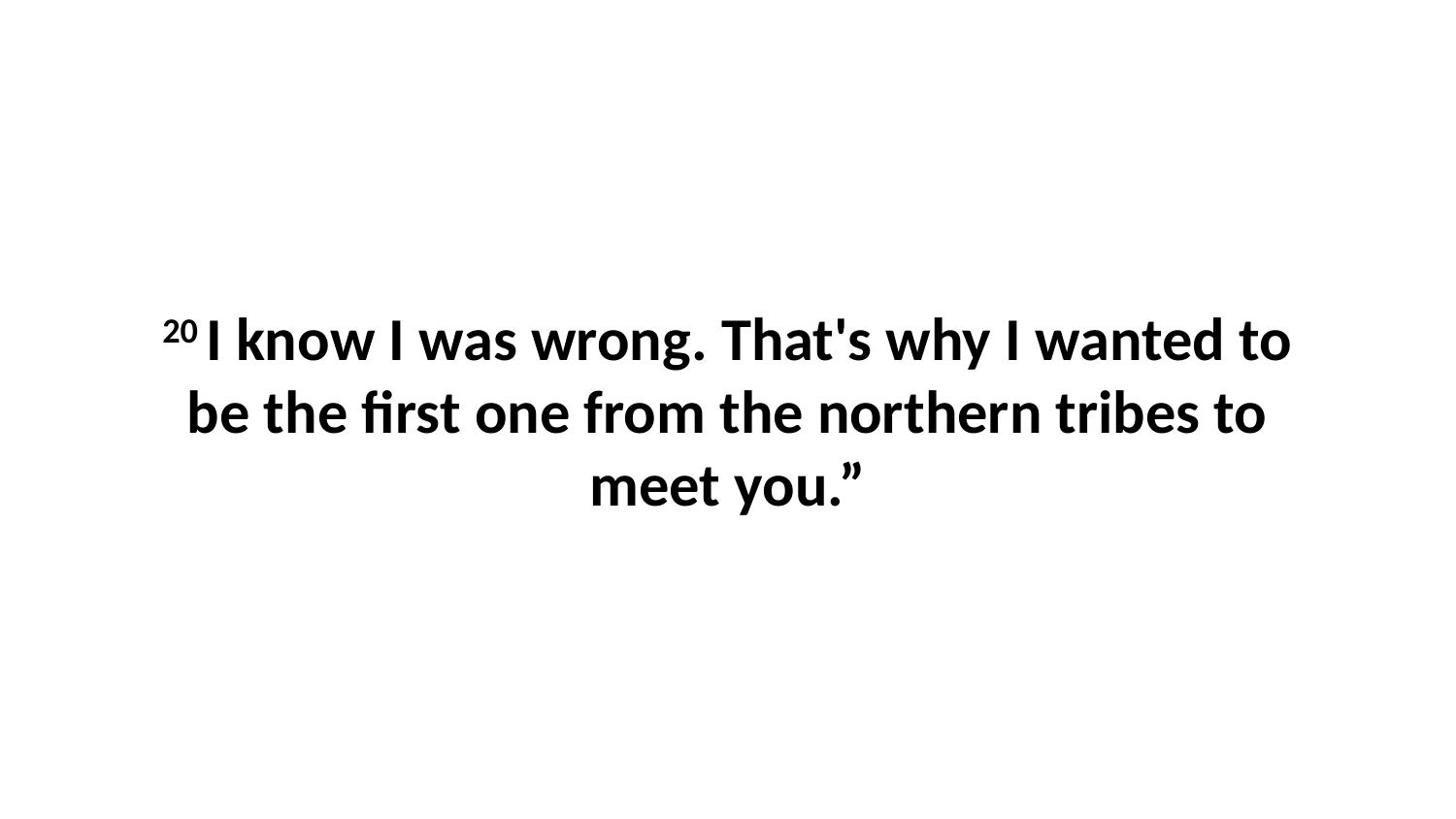

20 I know I was wrong. That's why I wanted to be the first one from the northern tribes to meet you.”